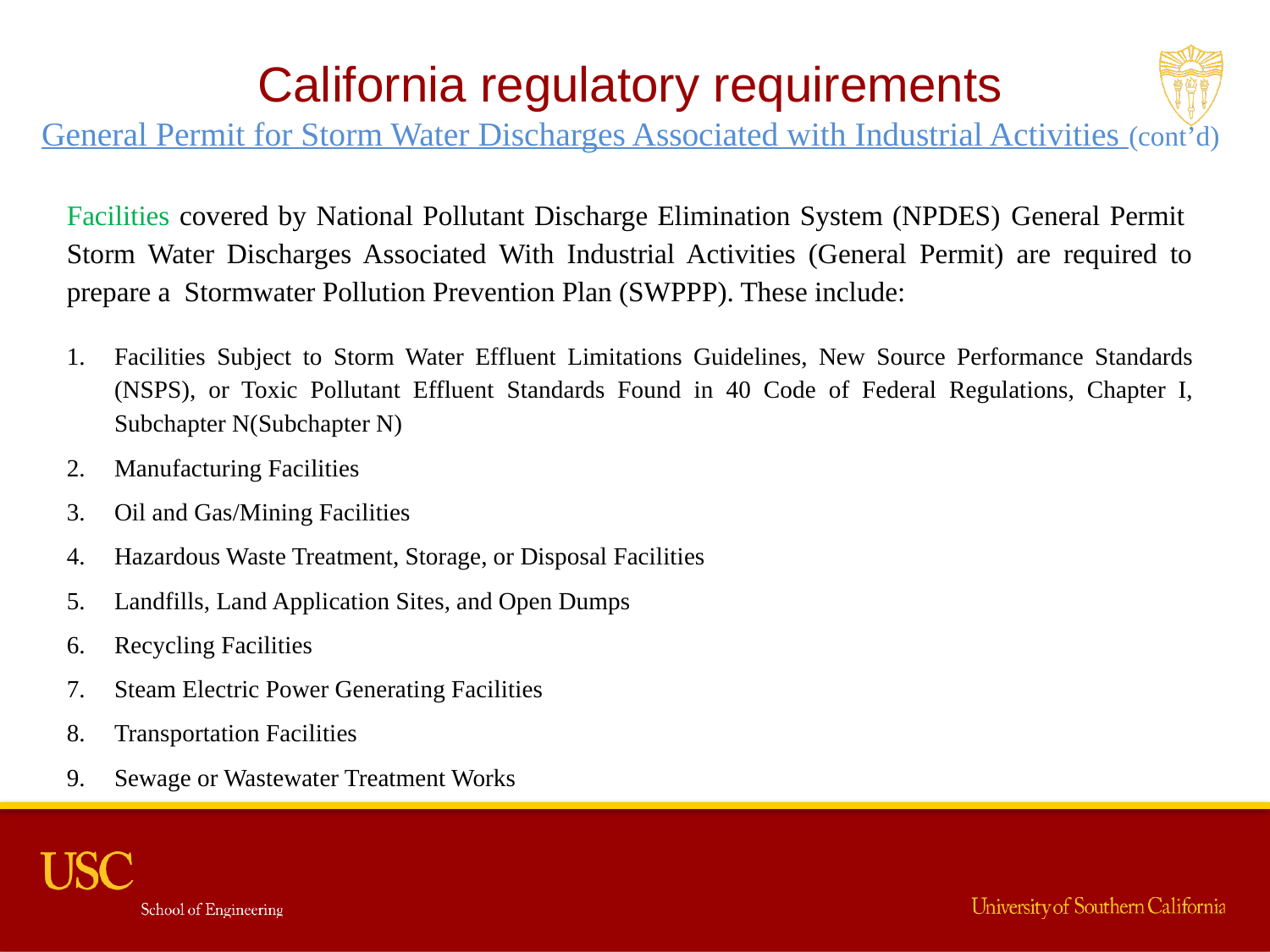

California regulatory requirements
General Permit for Storm Water Discharges Associated with Industrial Activities (cont’d)
Facilities covered by National Pollutant Discharge Elimination System (NPDES) General Permit  Storm Water Discharges Associated With Industrial Activities (General Permit) are required to prepare a  Stormwater Pollution Prevention Plan (SWPPP). These include:

Facilities Subject to Storm Water Effluent Limitations Guidelines, New Source Performance Standards (NSPS), or Toxic Pollutant Effluent Standards Found in 40 Code of Federal Regulations, Chapter I, Subchapter N(Subchapter N)
Manufacturing Facilities
Oil and Gas/Mining Facilities
Hazardous Waste Treatment, Storage, or Disposal Facilities
Landfills, Land Application Sites, and Open Dumps
Recycling Facilities
Steam Electric Power Generating Facilities
Transportation Facilities
Sewage or Wastewater Treatment Works